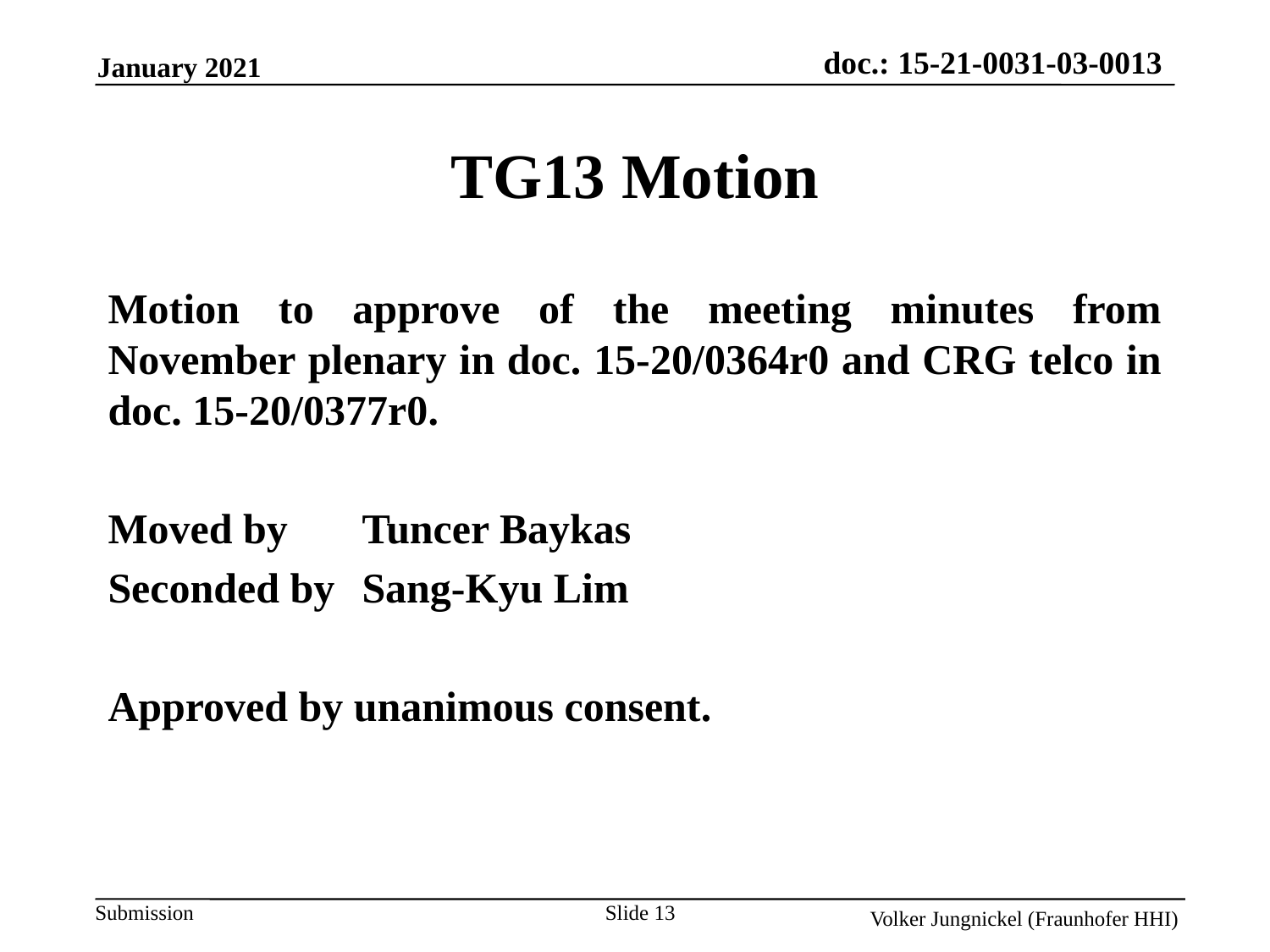

TG13 Motion
Motion to approve of the meeting minutes from November plenary in doc. 15-20/0364r0 and CRG telco in doc. 15-20/0377r0.

Moved by 	Tuncer Baykas
Seconded by	Sang-Kyu Lim

Approved by unanimous consent.

Slide 13
Volker Jungnickel (Fraunhofer HHI)